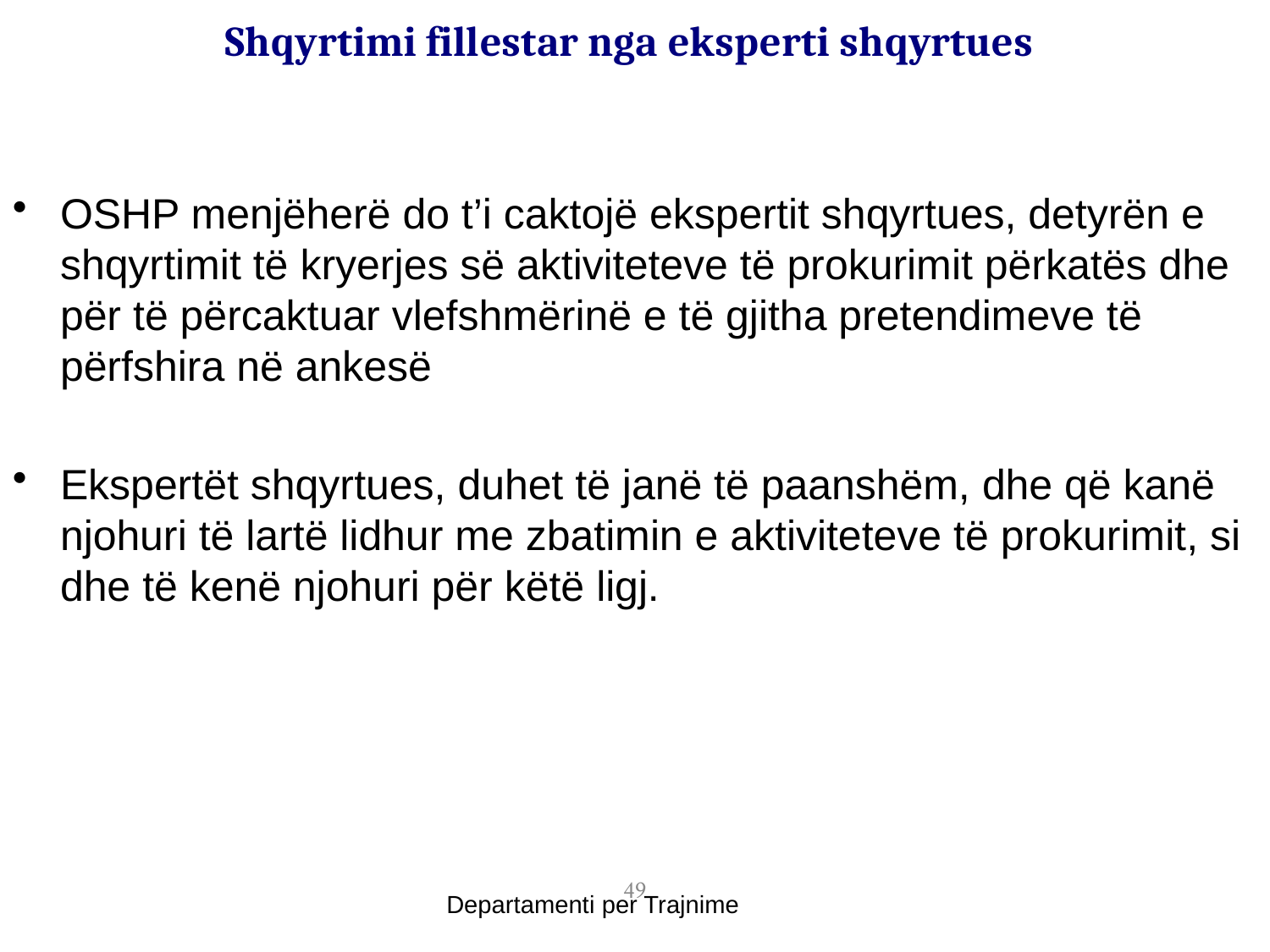

# Shqyrtimi fillestar nga eksperti shqyrtues

OSHP menjëherë do t’i caktojë ekspertit shqyrtues, detyrën e shqyrtimit të kryerjes së aktiviteteve të prokurimit përkatës dhe për të përcaktuar vlefshmërinë e të gjitha pretendimeve të përfshira në ankesë

Ekspertët shqyrtues, duhet të janë të paanshëm, dhe që kanë njohuri të lartë lidhur me zbatimin e aktiviteteve të prokurimit, si dhe të kenë njohuri për këtë ligj.

49
Departamenti per Trajnime